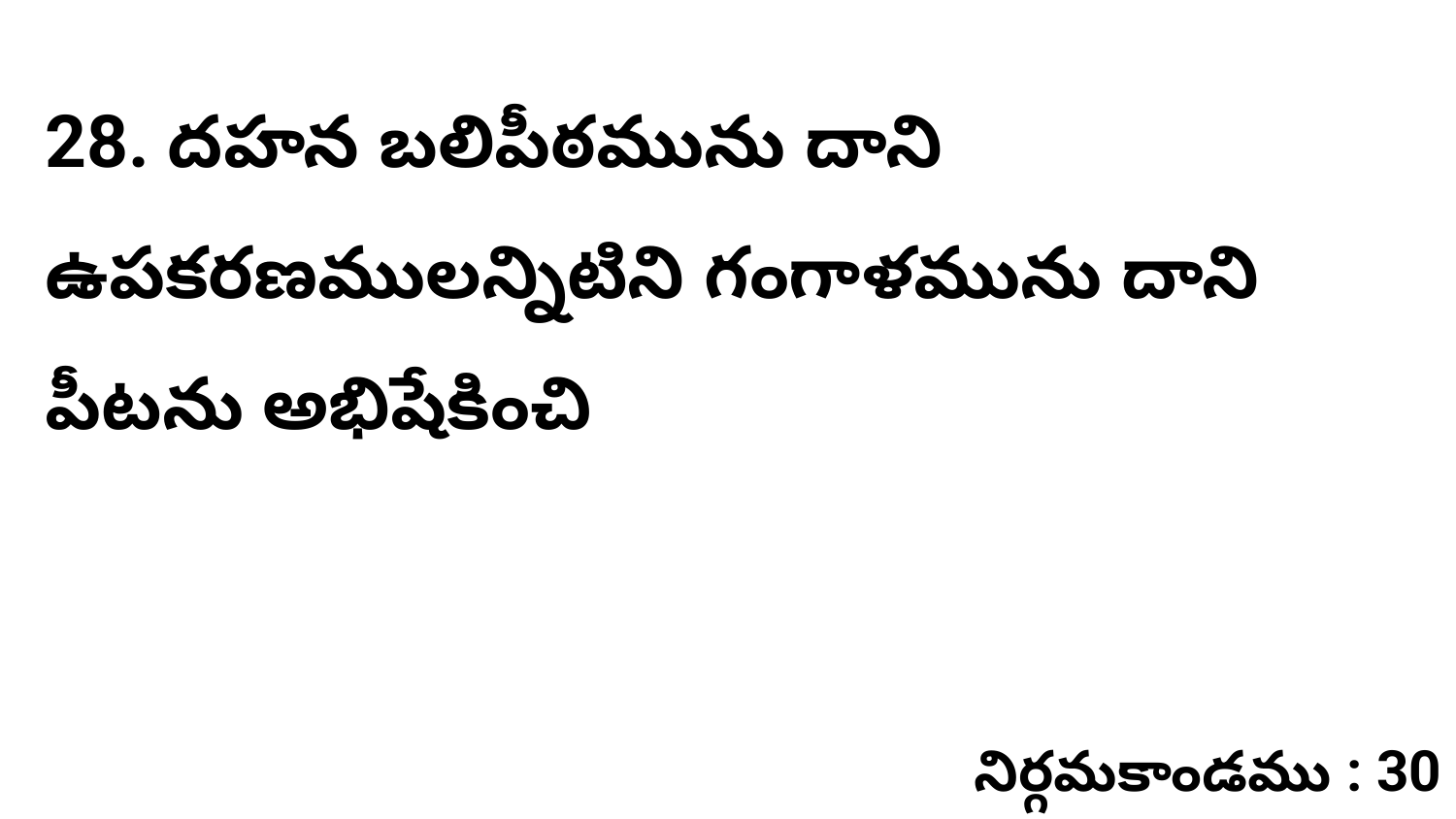

28. దహన బలిపీఠమును దాని ఉపకరణములన్నిటిని గంగాళమును దాని పీటను అభిషేకించి
నిర్గమకాండము : 30